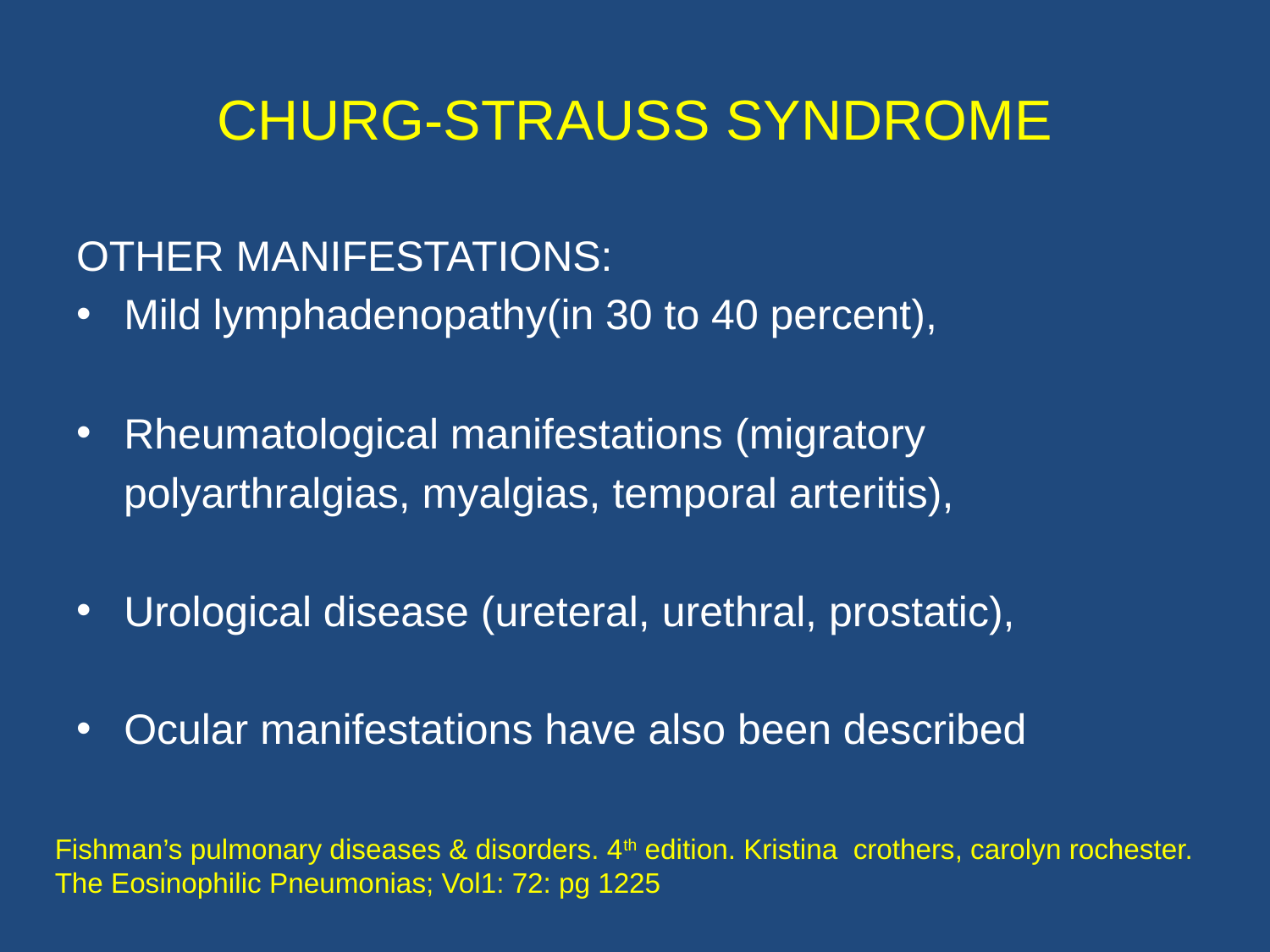

# CHURG-STRAUSS SYNDROME
OTHER MANIFESTATIONS:
Mild lymphadenopathy(in 30 to 40 percent),

Rheumatological manifestations (migratory
    polyarthralgias, myalgias, temporal arteritis),

Urological disease (ureteral, urethral, prostatic),

Ocular manifestations have also been described
Fishman’s pulmonary diseases & disorders. 4th edition. Kristina  crothers, carolyn rochester. The Eosinophilic Pneumonias; Vol1: 72: pg 1225